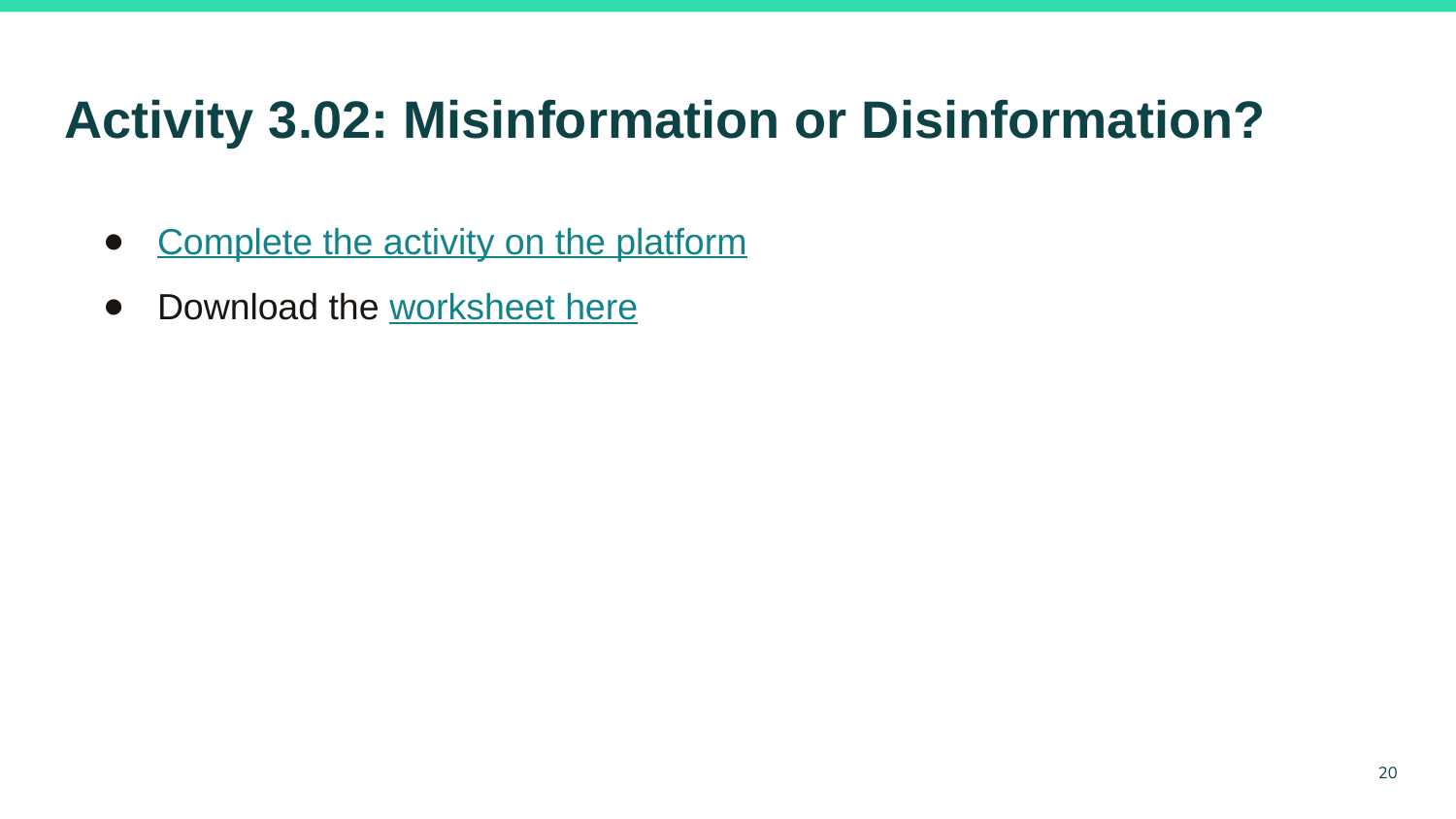

# Activity 3.02: Misinformation or Disinformation?
Complete the activity on the platform
Download the worksheet here

20